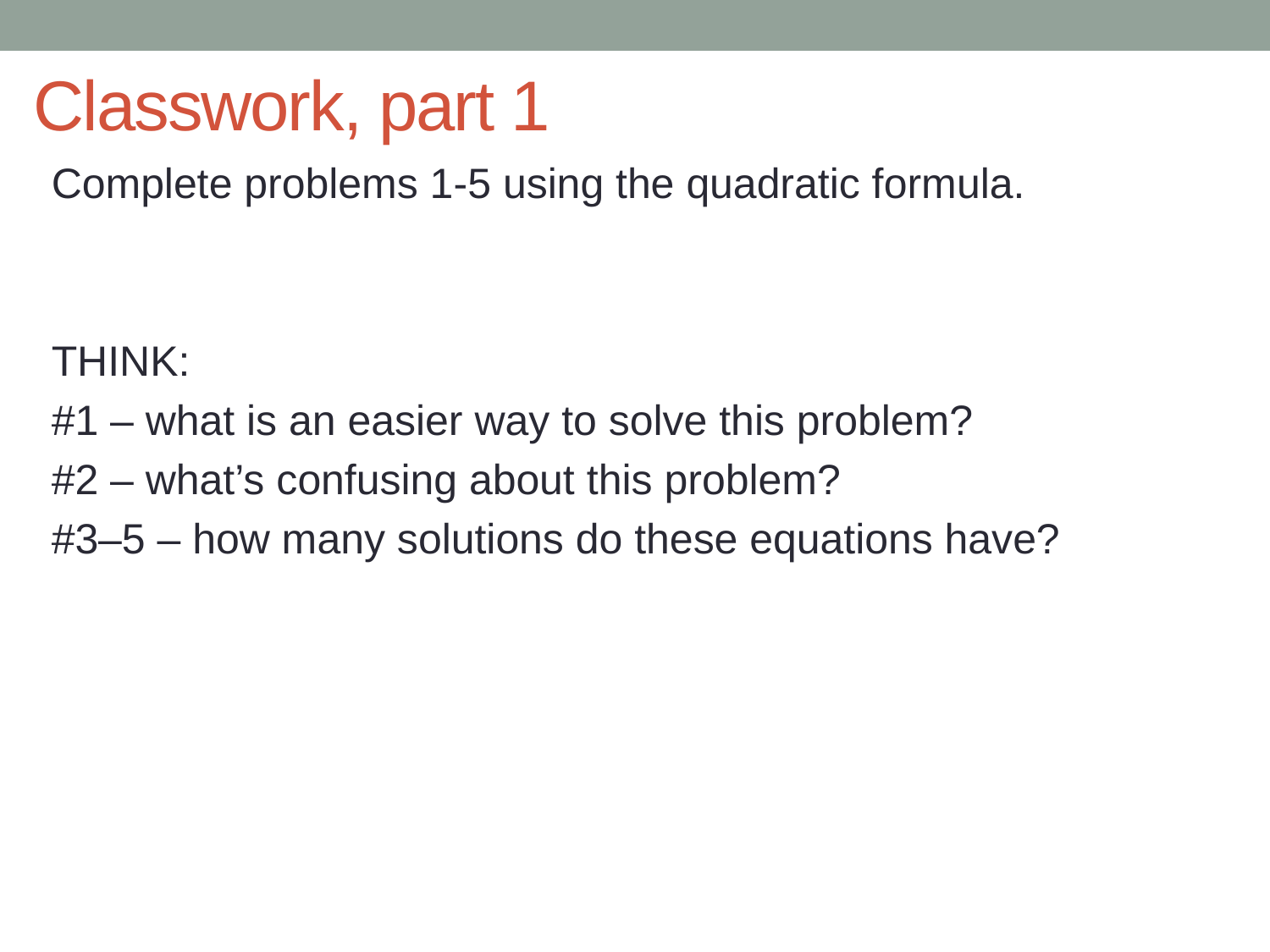

# Classwork, part 1
Complete problems 1-5 using the quadratic formula.

THINK:
#1 – what is an easier way to solve this problem?
#2 – what’s confusing about this problem?
#3–5 – how many solutions do these equations have?